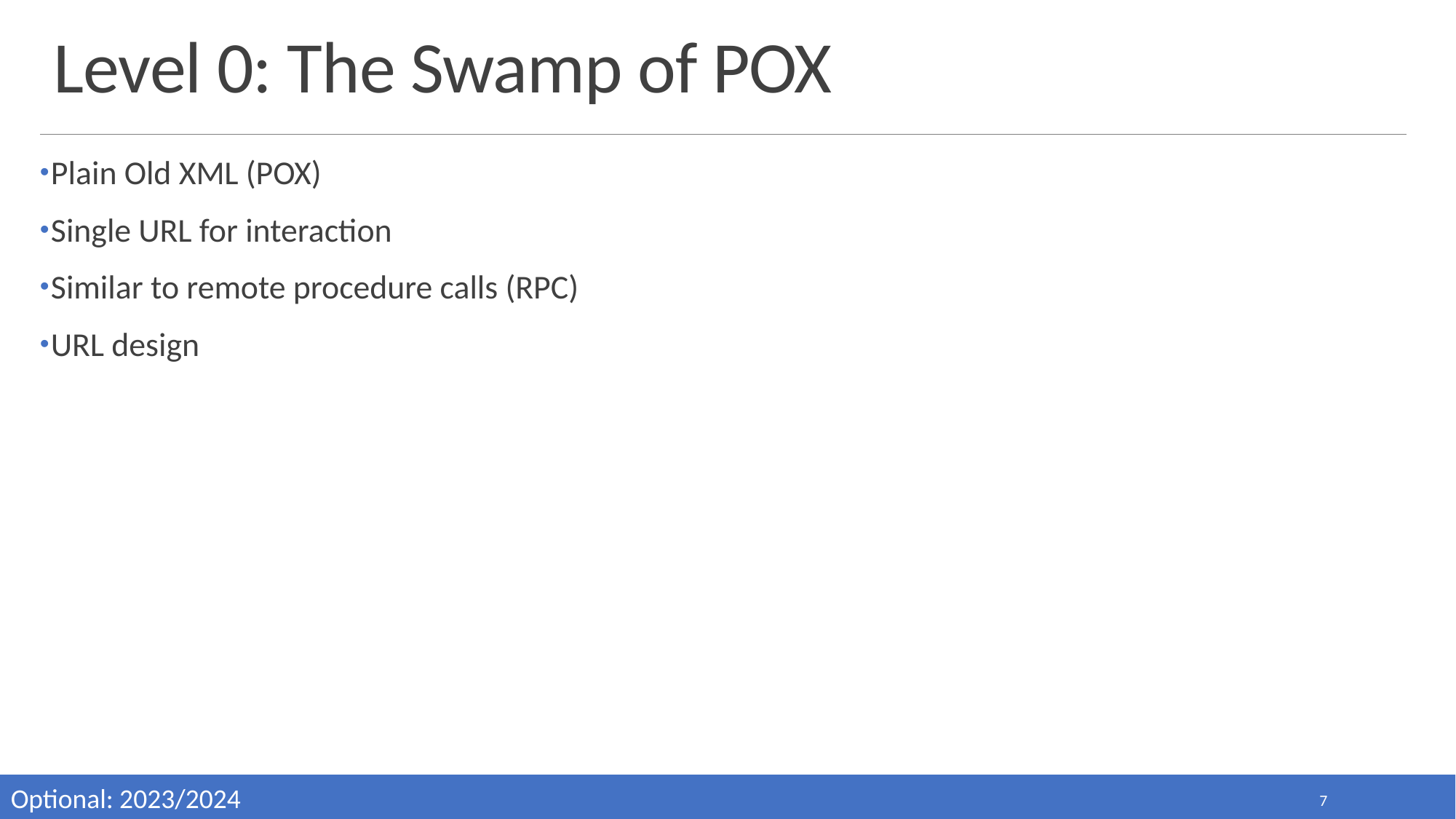

# Level 0: The Swamp of POX
Plain Old XML (POX)
Single URL for interaction
Similar to remote procedure calls (RPC)
URL design

Optional: 2023/2024
7